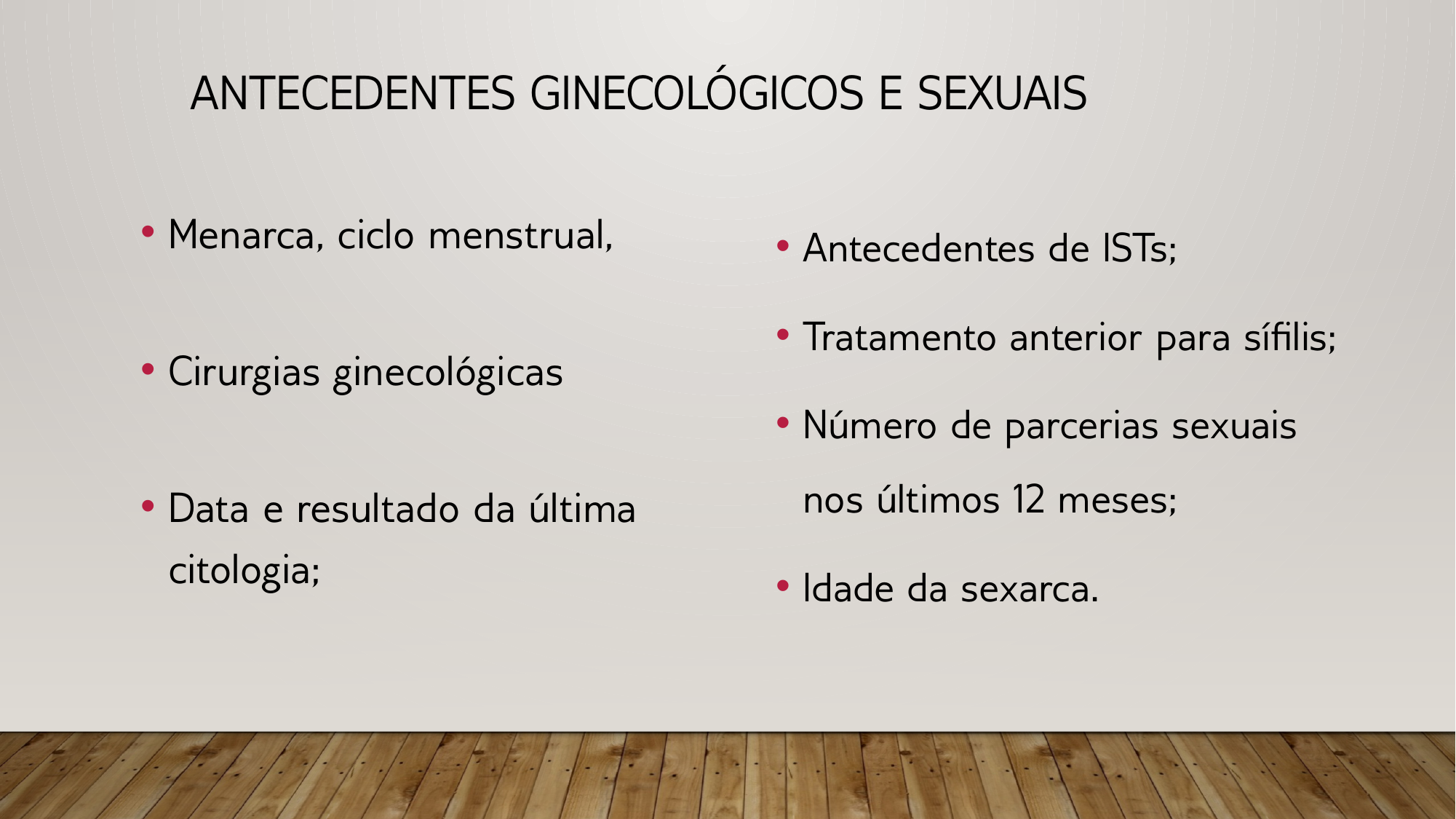

# Antecedentes ginecológicos e sexuais
Menarca, ciclo menstrual,

Cirurgias ginecológicas

Data e resultado da última citologia;

Antecedentes de ISTs;
Tratamento anterior para sífilis;
Número de parcerias sexuais nos últimos 12 meses;
Idade da sexarca.